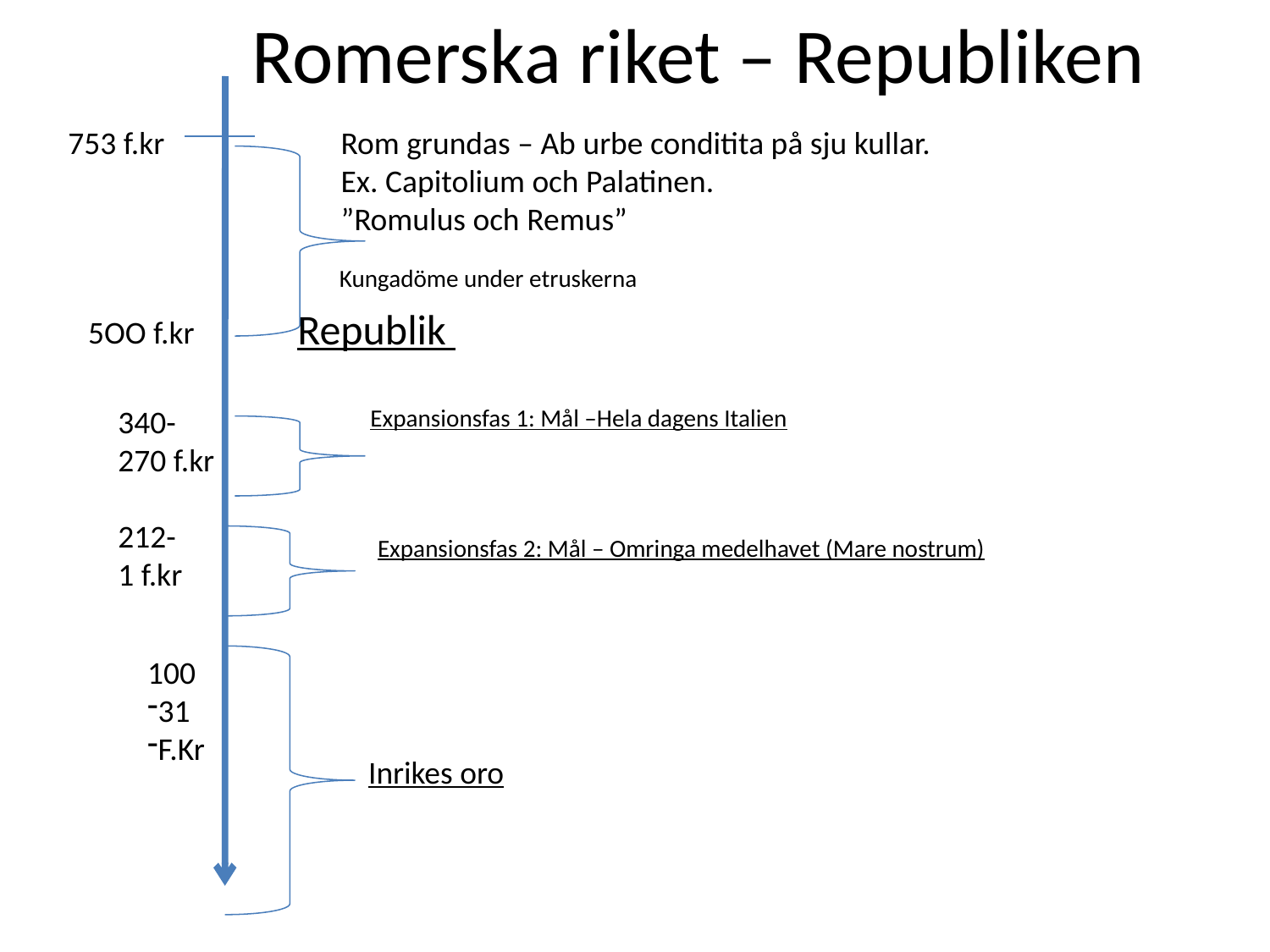

Romerska riket – Republiken
753 f.kr
Rom grundas – Ab urbe conditita på sju kullar.
Ex. Capitolium och Palatinen.
”Romulus och Remus”

Kungadöme under etruskerna
Republik
5OO f.kr
340-
270 f.kr

212-
1 f.kr
Expansionsfas 1: Mål –Hela dagens Italien

Expansionsfas 2: Mål – Omringa medelhavet (Mare nostrum)
100
31
F.Kr

Inrikes oro